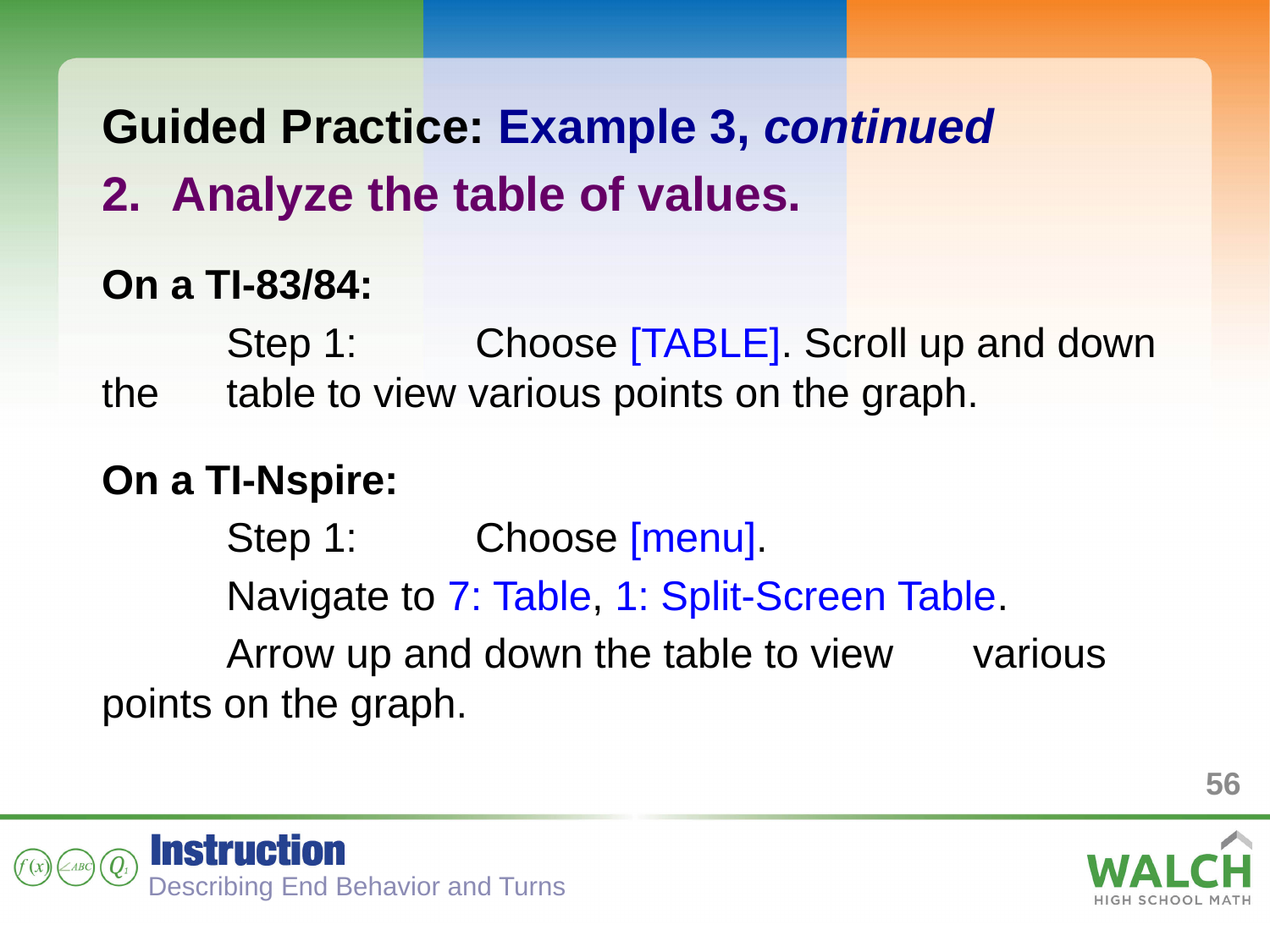

Guided Practice: Example 3, continued
Analyze the table of values.

On a TI-83/84:
	Step 1: 	Choose [TABLE]. Scroll up and down the 					table to view various points on the graph.

On a TI-Nspire:
	Step 1: 	Choose [menu].
				Navigate to 7: Table, 1: Split-Screen Table.
				Arrow up and down the table to view 							various points on the graph.

56
Describing End Behavior and Turns